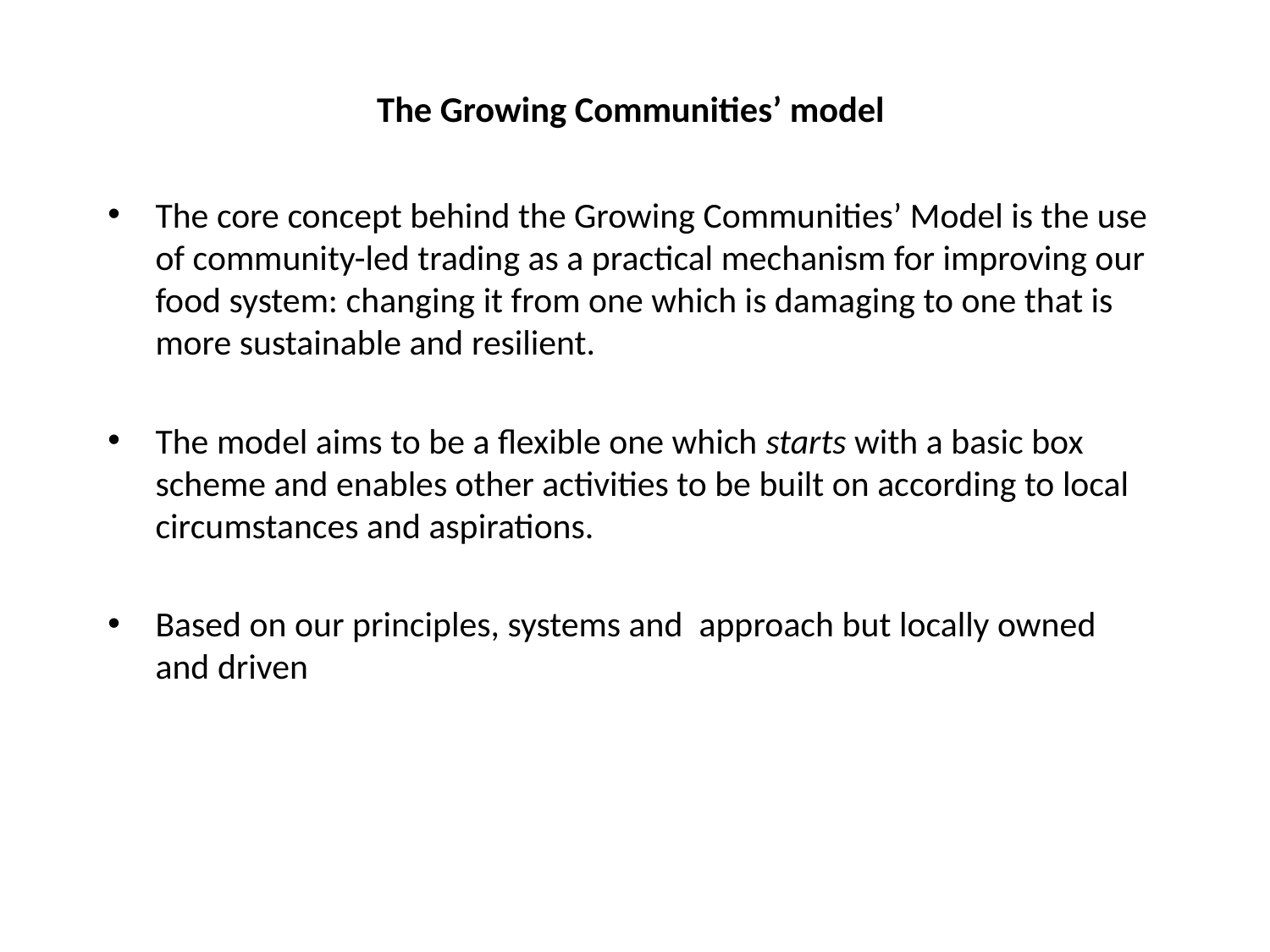

# The Growing Communities’ model
The core concept behind the Growing Communities’ Model is the use of community-led trading as a practical mechanism for improving our food system: changing it from one which is damaging to one that is more sustainable and resilient.

The model aims to be a flexible one which starts with a basic box scheme and enables other activities to be built on according to local circumstances and aspirations.

Based on our principles, systems and  approach but locally owned and driven